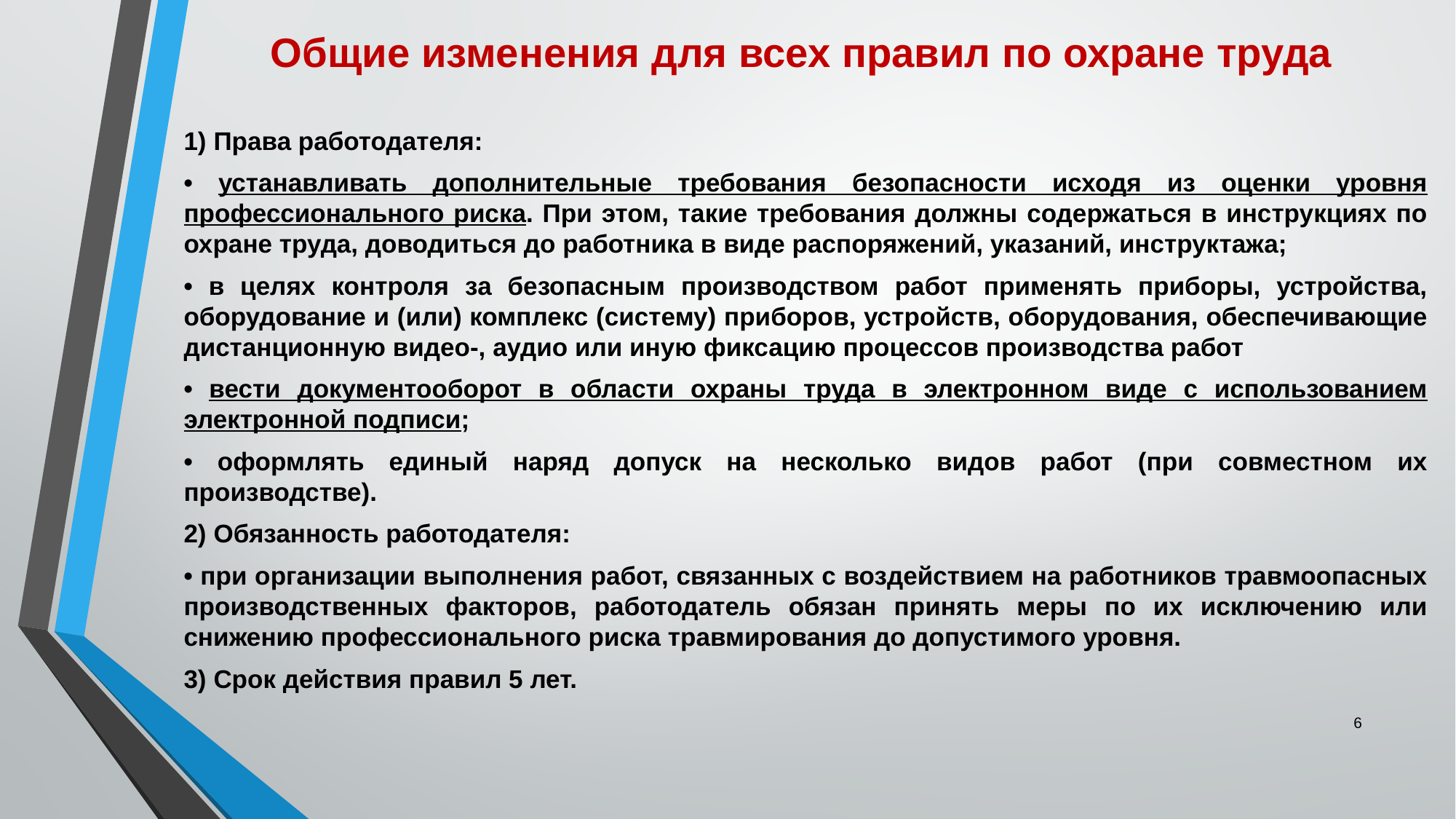

# Общие изменения для всех правил по охране труда
1) Права работодателя:
• устанавливать дополнительные требования безопасности исходя из оценки уровня профессионального риска. При этом, такие требования должны содержаться в инструкциях по охране труда, доводиться до работника в виде распоряжений, указаний, инструктажа;
• в целях контроля за безопасным производством работ применять приборы, устройства, оборудование и (или) комплекс (систему) приборов, устройств, оборудования, обеспечивающие дистанционную видео-, аудио или иную фиксацию процессов производства работ
• вести документооборот в области охраны труда в электронном виде с использованием электронной подписи;
• оформлять единый наряд допуск на несколько видов работ (при совместном их производстве).
2) Обязанность работодателя:
• при организации выполнения работ, связанных с воздействием на работников травмоопасных производственных факторов, работодатель обязан принять меры по их исключению или снижению профессионального риска травмирования до допустимого уровня.
3) Срок действия правил 5 лет.
6